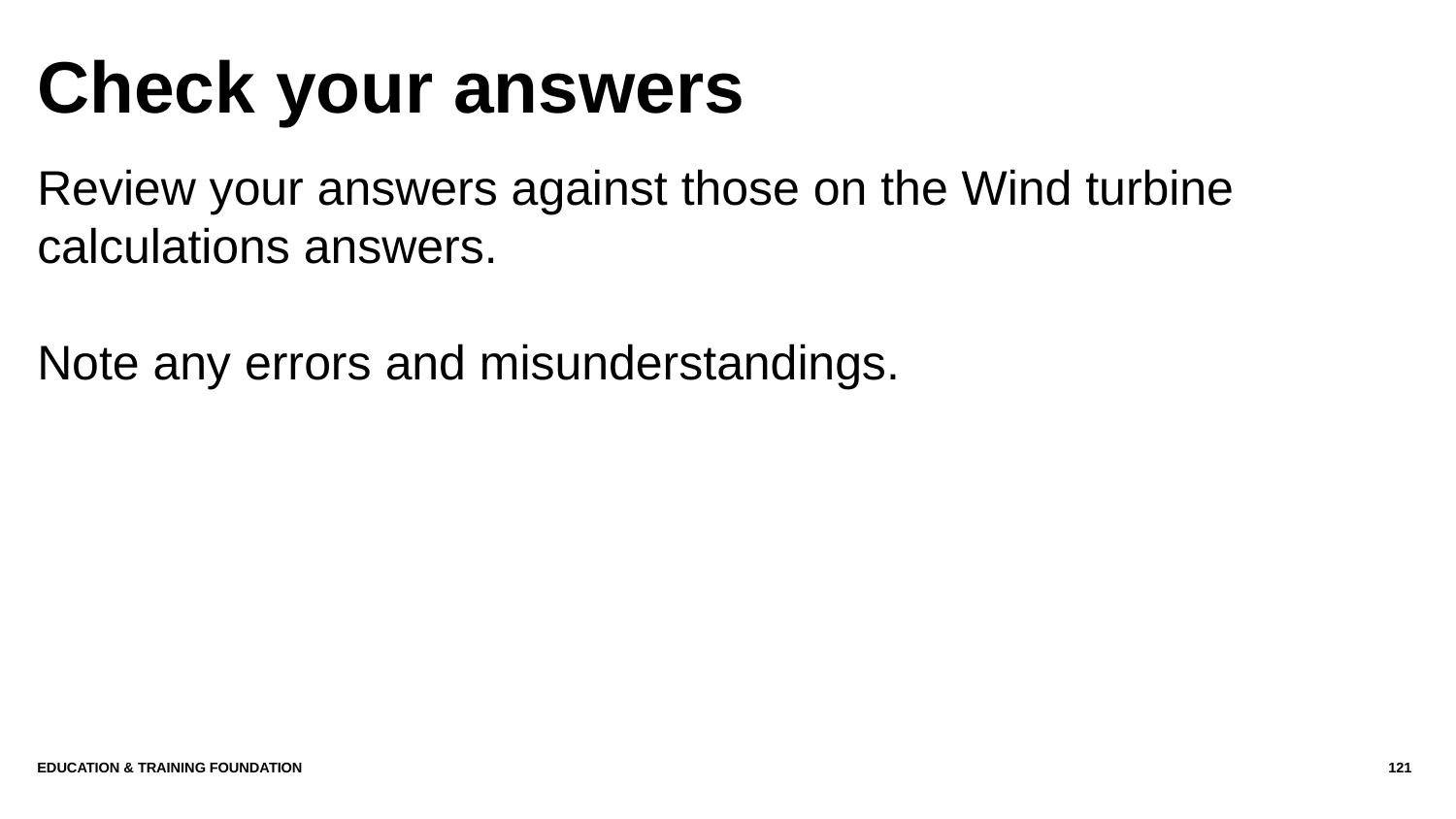

# Check your answers
Review your answers against those on the Wind turbine calculations answers.

Note any errors and misunderstandings.
Education & Training Foundation
121